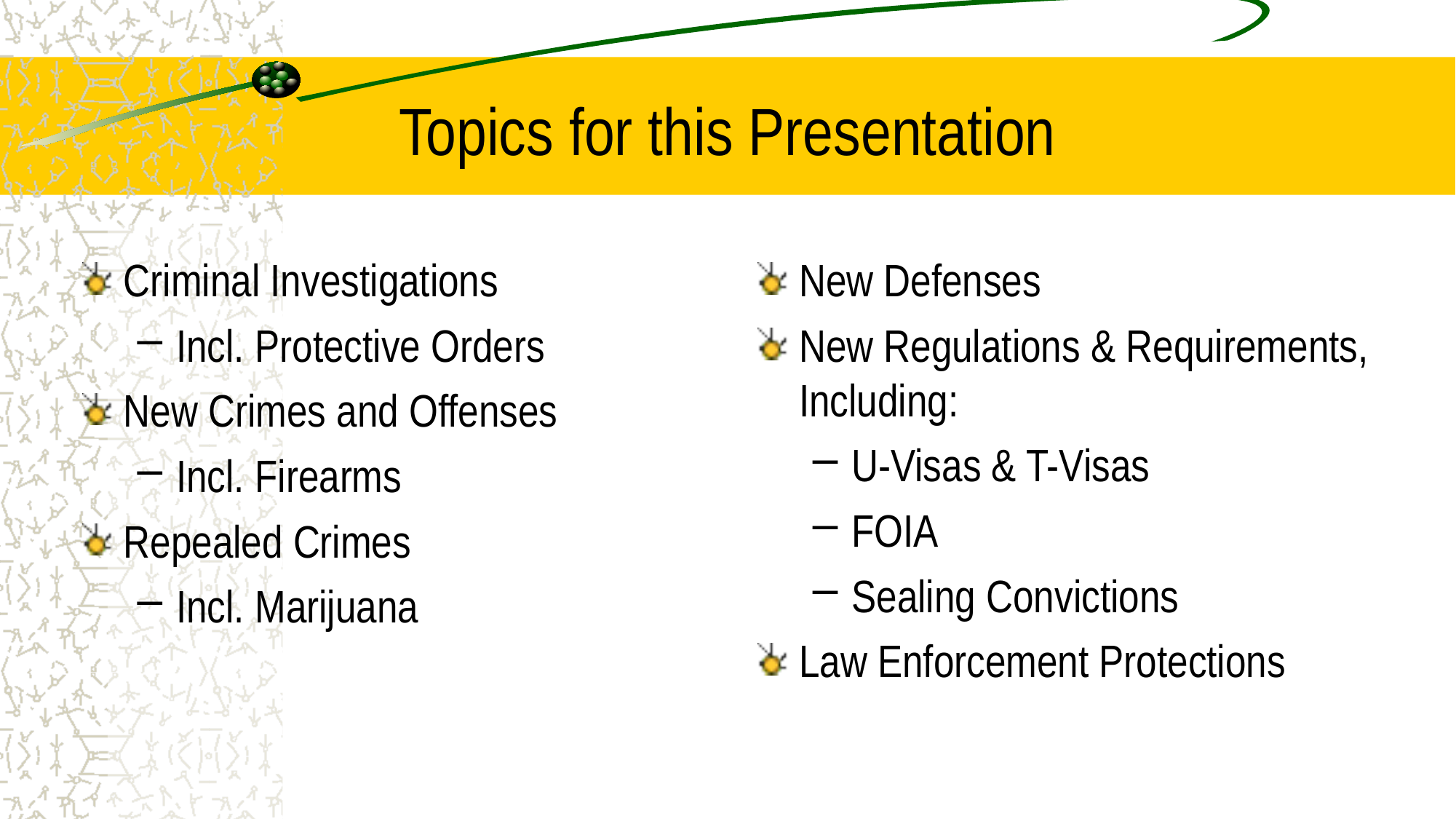

# Topics for this Presentation
Criminal Investigations
Incl. Protective Orders
New Crimes and Offenses
Incl. Firearms
Repealed Crimes
Incl. Marijuana

New Defenses
New Regulations & Requirements, Including:
U-Visas & T-Visas
FOIA
Sealing Convictions
Law Enforcement Protections